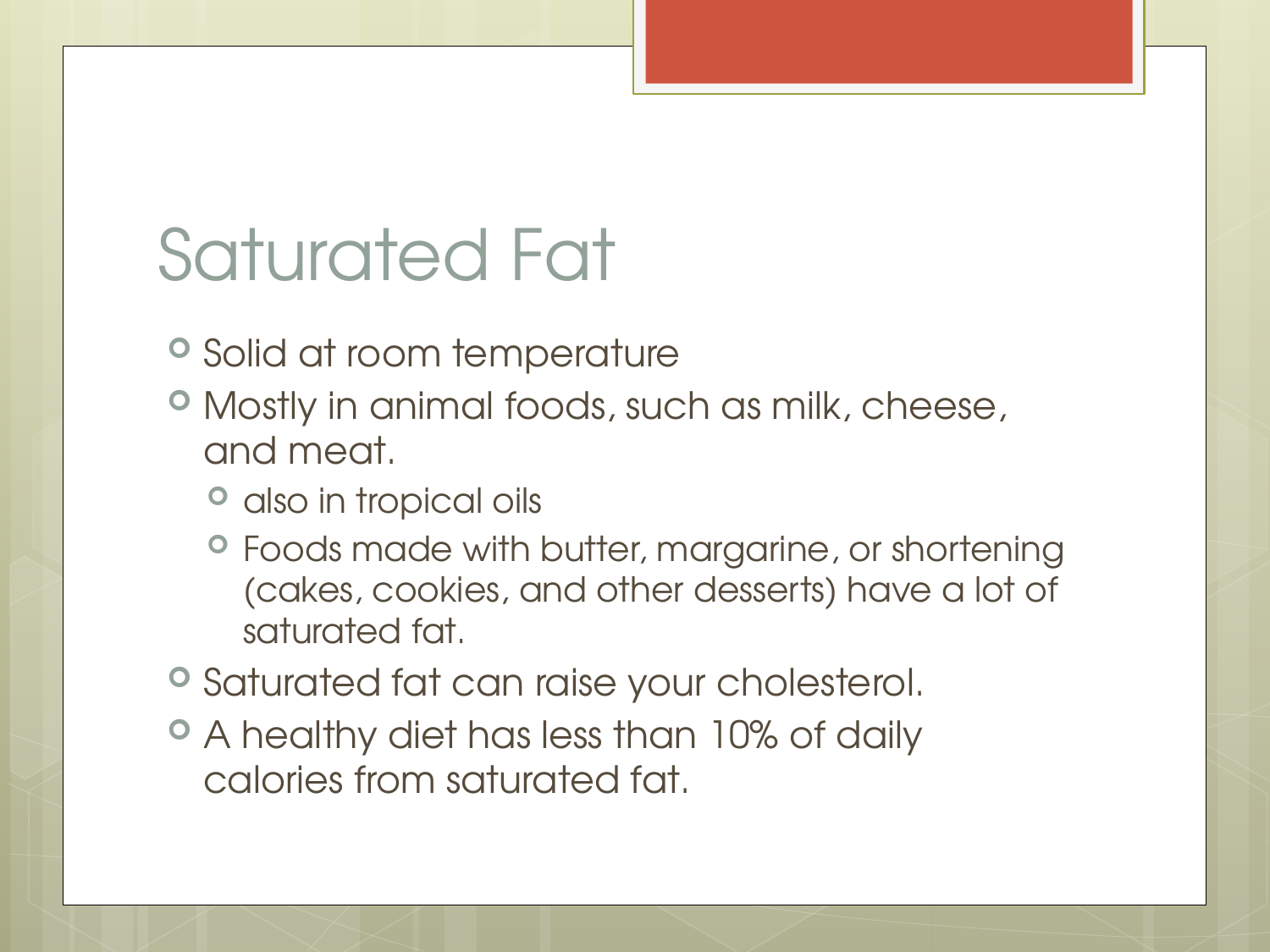

# Saturated Fat
Solid at room temperature
Mostly in animal foods, such as milk, cheese, and meat.
also in tropical oils
Foods made with butter, margarine, or shortening (cakes, cookies, and other desserts) have a lot of saturated fat.
Saturated fat can raise your cholesterol.
A healthy diet has less than 10% of daily calories from saturated fat.